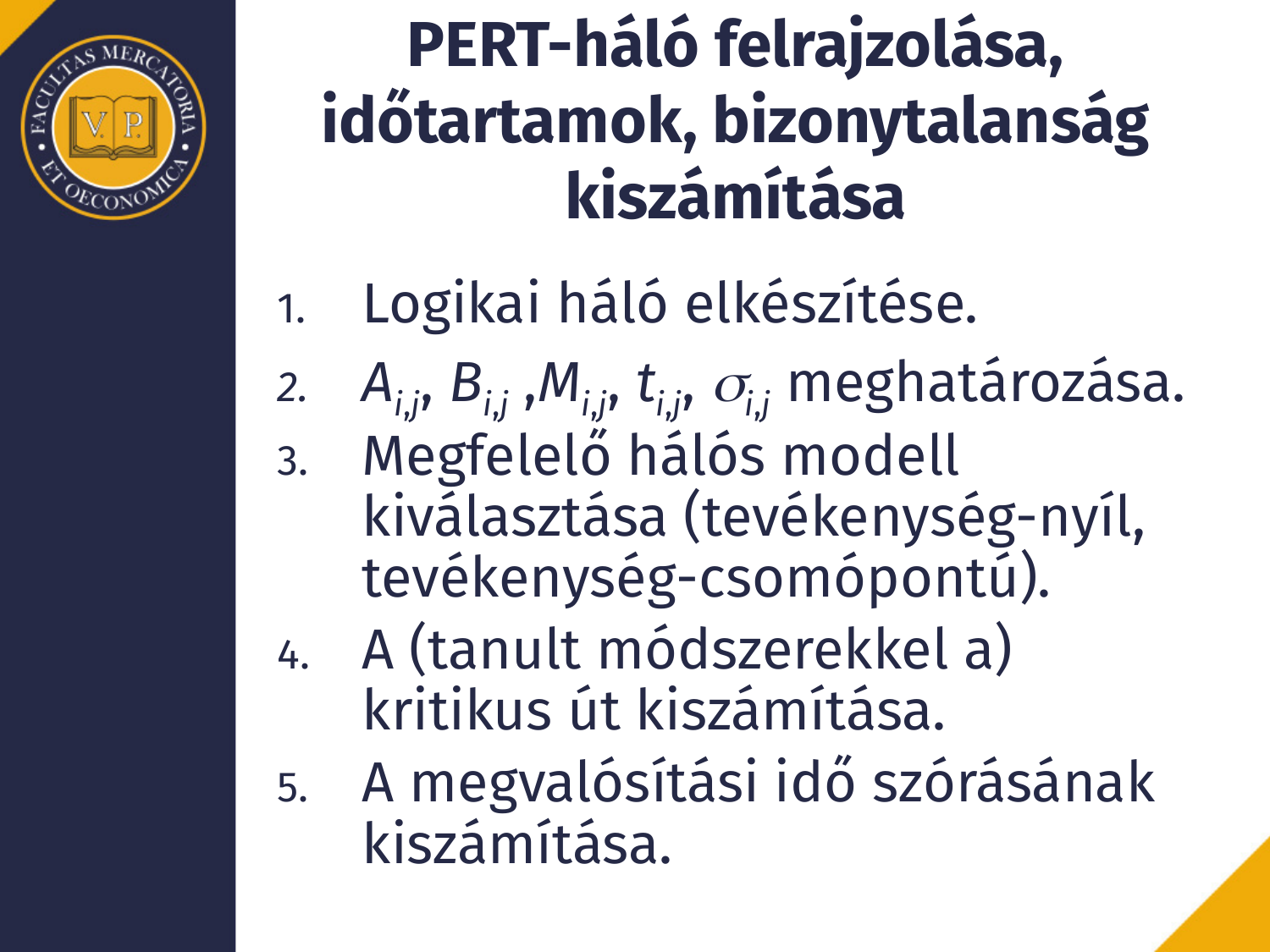

# PERT-háló felrajzolása, időtartamok, bizonytalanság kiszámítása
Logikai háló elkészítése.
Ai,j, Bi,j ,Mi,j, ti,j, σi,j meghatározása.
Megfelelő hálós modell kiválasztása (tevékenység-nyíl, tevékenység-csomópontú).
A (tanult módszerekkel a) kritikus út kiszámítása.
A megvalósítási idő szórásának kiszámítása.